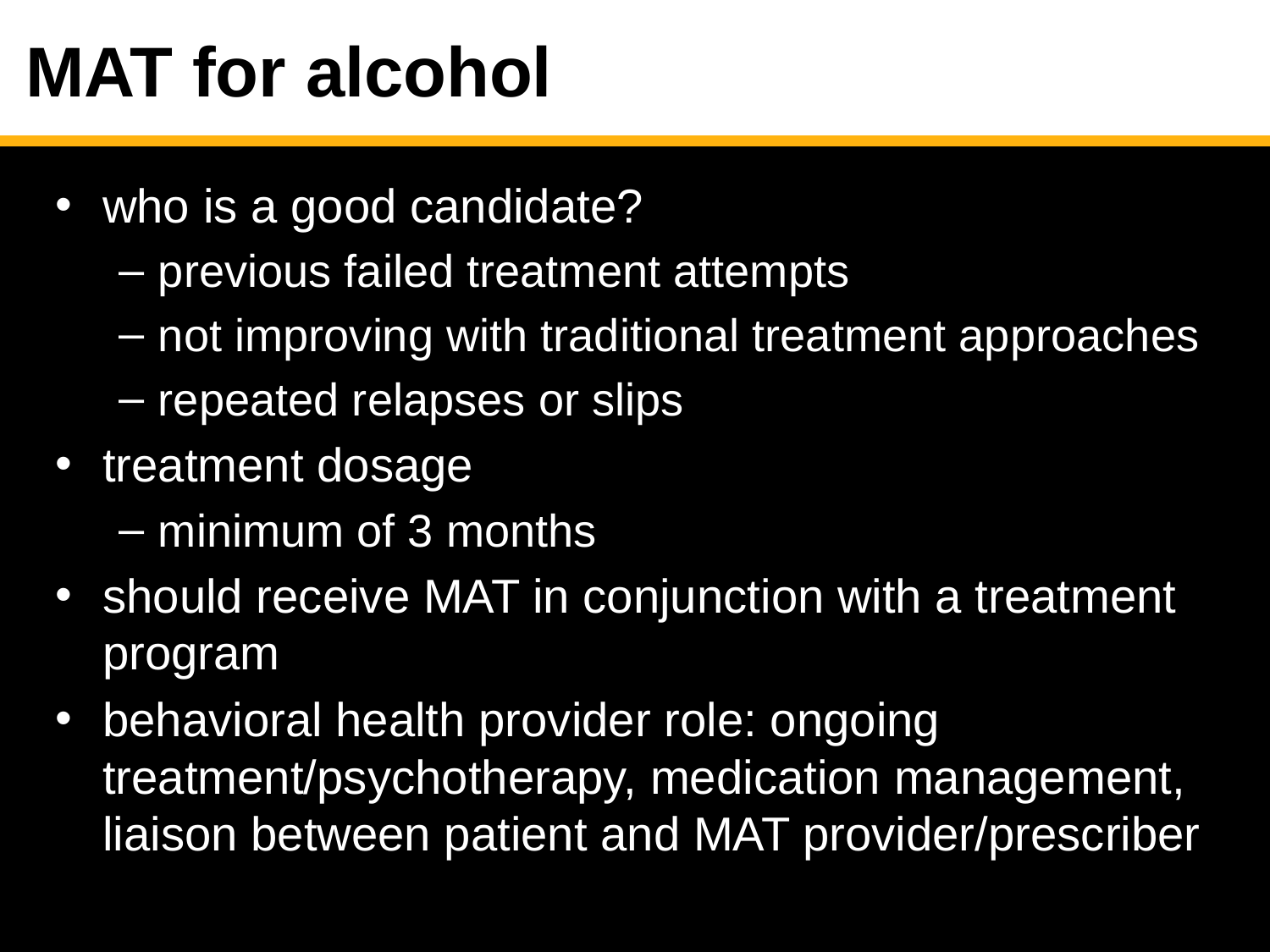

# MAT for alcohol
who is a good candidate?
previous failed treatment attempts
not improving with traditional treatment approaches
repeated relapses or slips
treatment dosage
minimum of 3 months
should receive MAT in conjunction with a treatment program
behavioral health provider role: ongoing treatment/psychotherapy, medication management, liaison between patient and MAT provider/prescriber